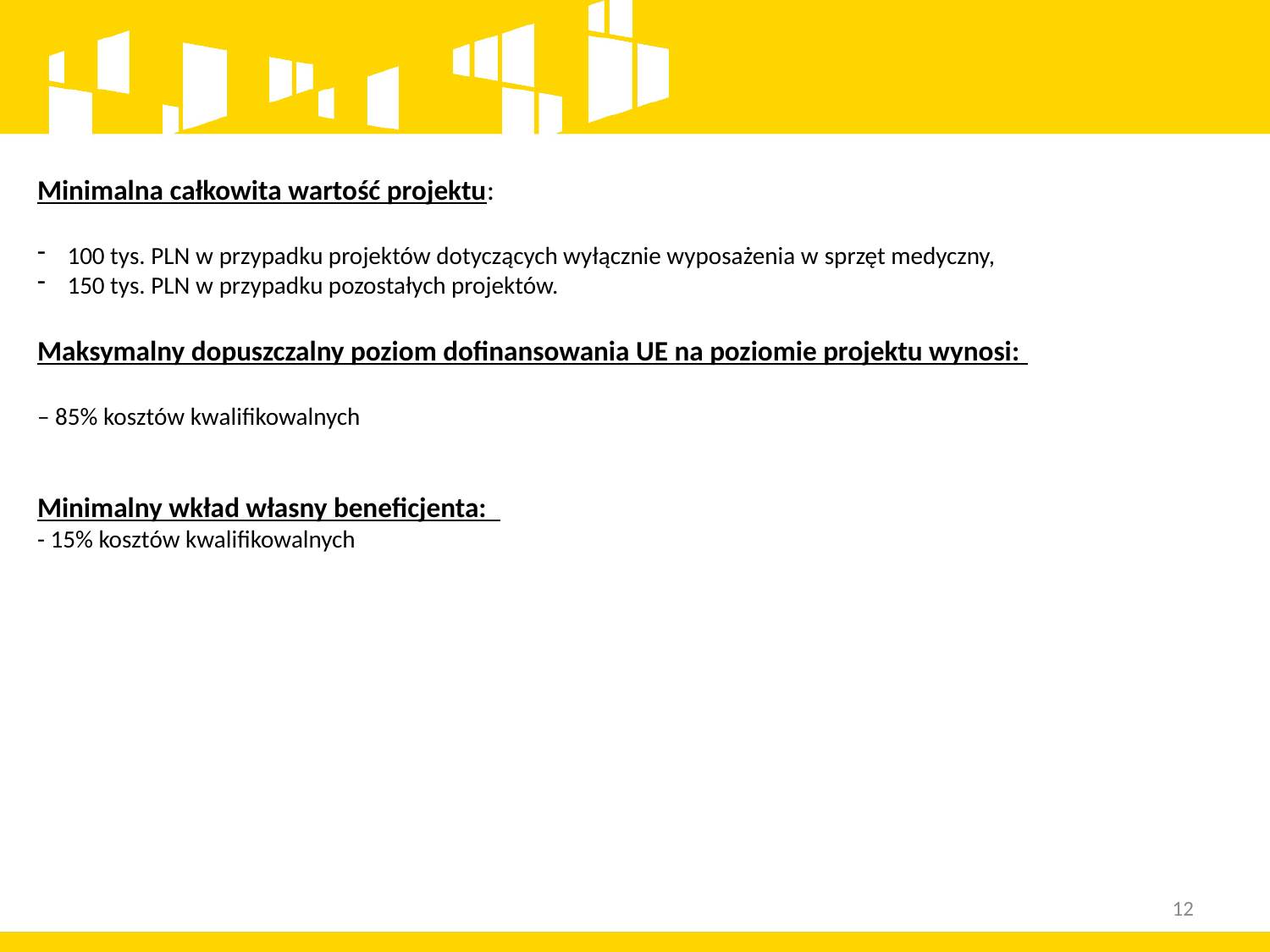

Minimalna całkowita wartość projektu:

100 tys. PLN w przypadku projektów dotyczących wyłącznie wyposażenia w sprzęt medyczny,
150 tys. PLN w przypadku pozostałych projektów.

Maksymalny dopuszczalny poziom dofinansowania UE na poziomie projektu wynosi:

– 85% kosztów kwalifikowalnych

Minimalny wkład własny beneficjenta:
- 15% kosztów kwalifikowalnych

12